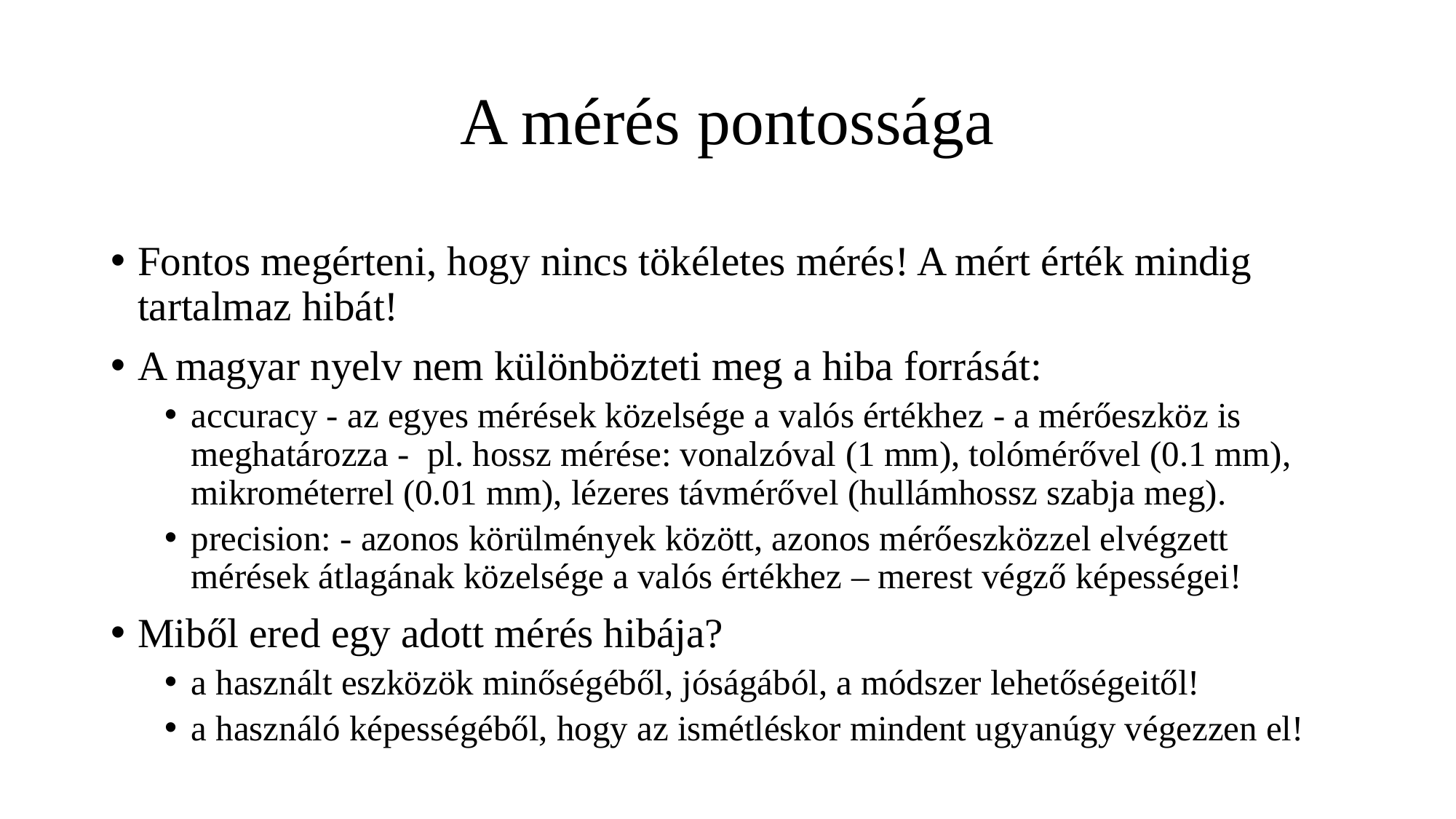

# A mérés pontossága
Fontos megérteni, hogy nincs tökéletes mérés! A mért érték mindig tartalmaz hibát!
A magyar nyelv nem különbözteti meg a hiba forrását:
accuracy - az egyes mérések közelsége a valós értékhez - a mérőeszköz is meghatározza -  pl. hossz mérése: vonalzóval (1 mm), tolómérővel (0.1 mm), mikrométerrel (0.01 mm), lézeres távmérővel (hullámhossz szabja meg).
precision: - azonos körülmények között, azonos mérőeszközzel elvégzett mérések átlagának közelsége a valós értékhez – merest végző képességei!
Miből ered egy adott mérés hibája?
a használt eszközök minőségéből, jóságából, a módszer lehetőségeitől!
a használó képességéből, hogy az ismétléskor mindent ugyanúgy végezzen el!